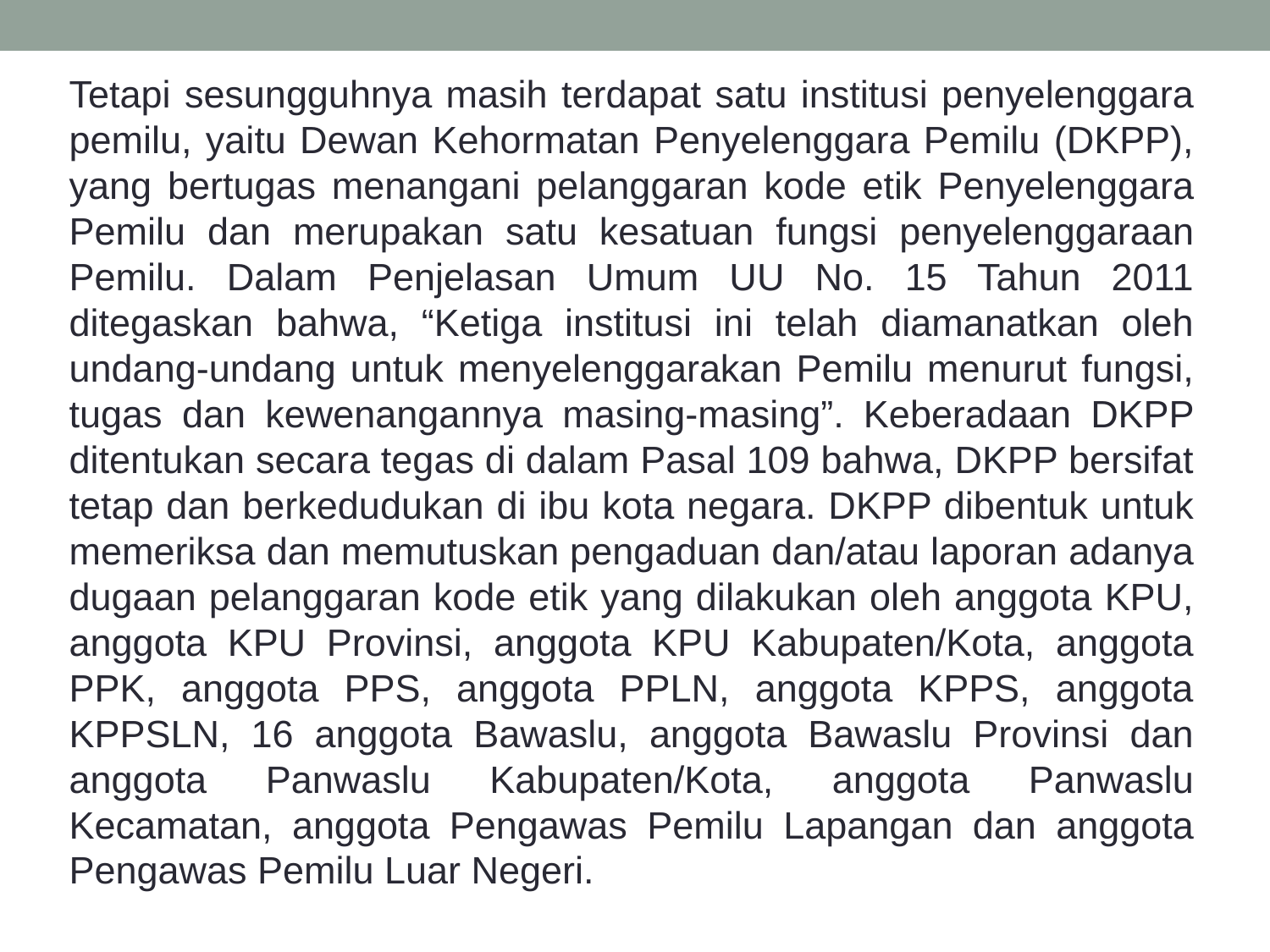

Tetapi sesungguhnya masih terdapat satu institusi penyelenggara pemilu, yaitu Dewan Kehormatan Penyelenggara Pemilu (DKPP), yang bertugas menangani pelanggaran kode etik Penyelenggara Pemilu dan merupakan satu kesatuan fungsi penyelenggaraan Pemilu. Dalam Penjelasan Umum UU No. 15 Tahun 2011 ditegaskan bahwa, “Ketiga institusi ini telah diamanatkan oleh undang-undang untuk menyelenggarakan Pemilu menurut fungsi, tugas dan kewenangannya masing-masing”. Keberadaan DKPP ditentukan secara tegas di dalam Pasal 109 bahwa, DKPP bersifat tetap dan berkedudukan di ibu kota negara. DKPP dibentuk untuk memeriksa dan memutuskan pengaduan dan/atau laporan adanya dugaan pelanggaran kode etik yang dilakukan oleh anggota KPU, anggota KPU Provinsi, anggota KPU Kabupaten/Kota, anggota PPK, anggota PPS, anggota PPLN, anggota KPPS, anggota KPPSLN, 16 anggota Bawaslu, anggota Bawaslu Provinsi dan anggota Panwaslu Kabupaten/Kota, anggota Panwaslu Kecamatan, anggota Pengawas Pemilu Lapangan dan anggota Pengawas Pemilu Luar Negeri.